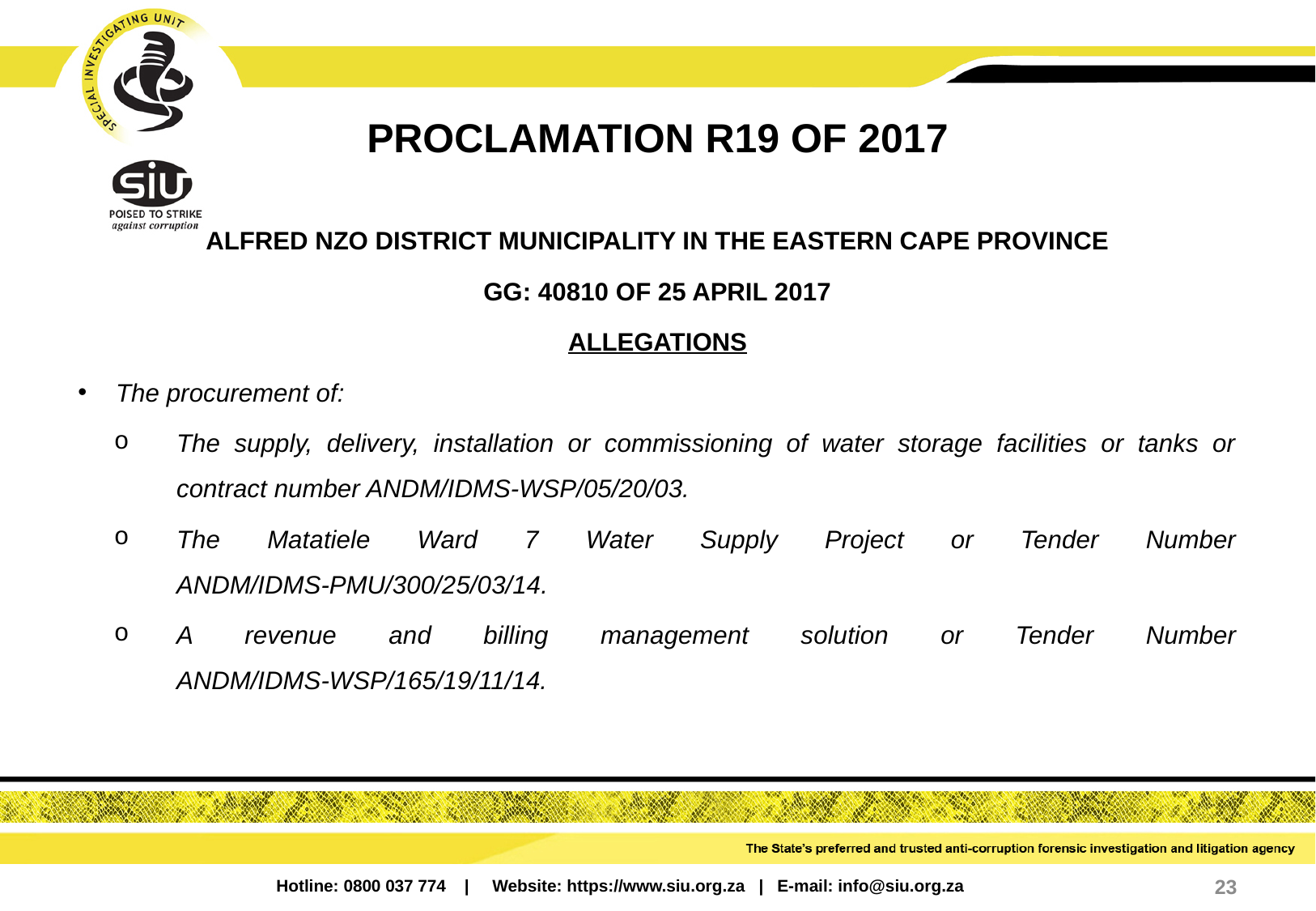

# PROCLAMATION R19 OF 2017
ALFRED NZO DISTRICT MUNICIPALITY IN THE EASTERN CAPE PROVINCE
GG: 40810 OF 25 APRIL 2017
ALLEGATIONS
The procurement of:
The supply, delivery, installation or commissioning of water storage facilities or tanks or contract number ANDM/IDMS-WSP/05/20/03.
The Matatiele Ward 7 Water Supply Project or Tender Number ANDM/IDMS-PMU/300/25/03/14.
A revenue and billing management solution or Tender Number ANDM/IDMS-WSP/165/19/11/14.

23
Hotline: 0800 037 774    |     Website: https://www.siu.org.za   |   E-mail: info@siu.org.za